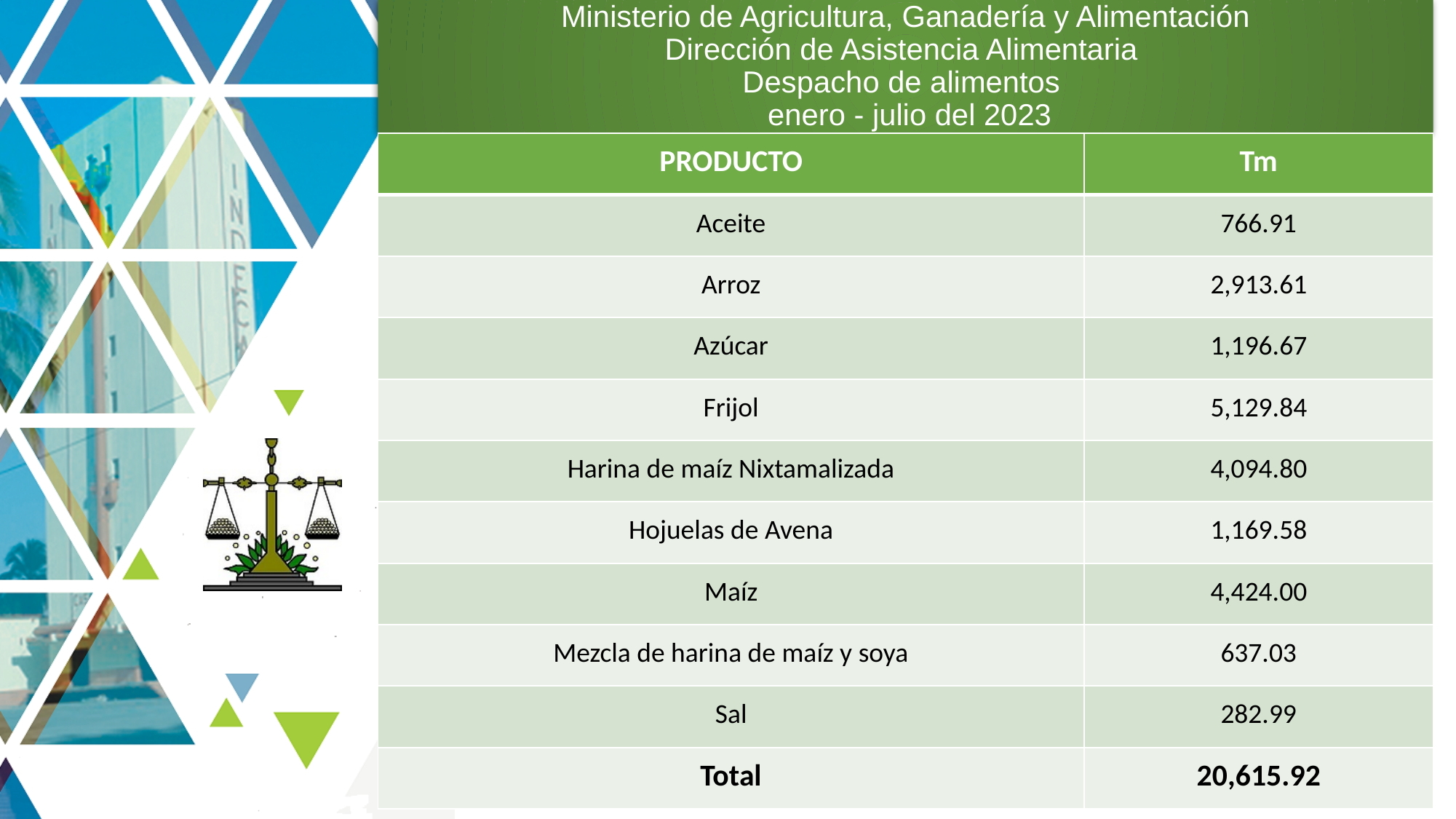

# Ministerio de Agricultura, Ganadería y Alimentación Dirección de Asistencia Alimentaria Despacho de alimentos enero - julio del 2023
| PRODUCTO | Tm |
| --- | --- |
| Aceite | 766.91 |
| Arroz | 2,913.61 |
| Azúcar | 1,196.67 |
| Frijol | 5,129.84 |
| Harina de maíz Nixtamalizada | 4,094.80 |
| Hojuelas de Avena | 1,169.58 |
| Maíz | 4,424.00 |
| Mezcla de harina de maíz y soya | 637.03 |
| Sal | 282.99 |
| Total | 20,615.92 |
8